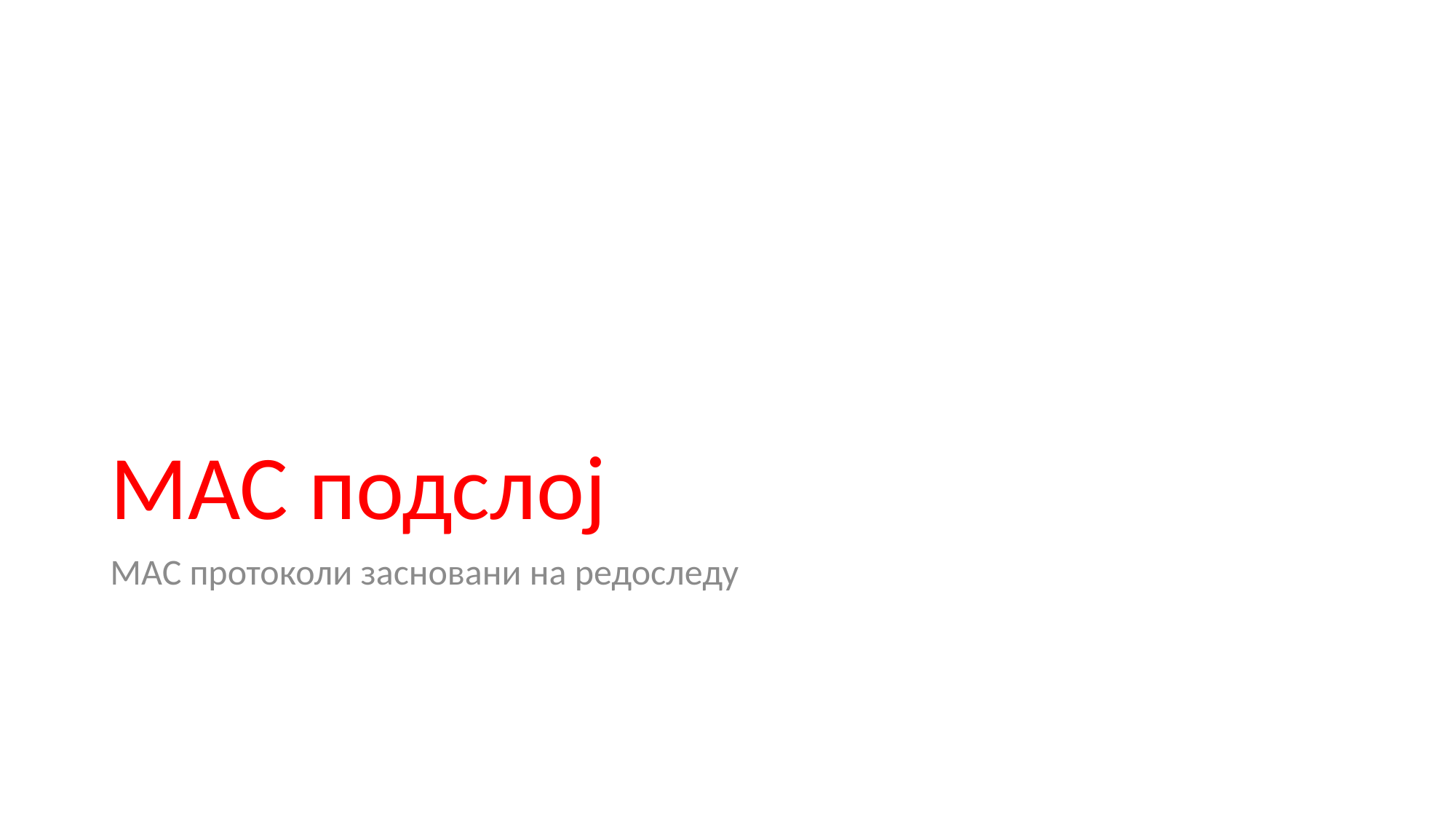

# MAC подслој
MAC протоколи засновани на редоследу